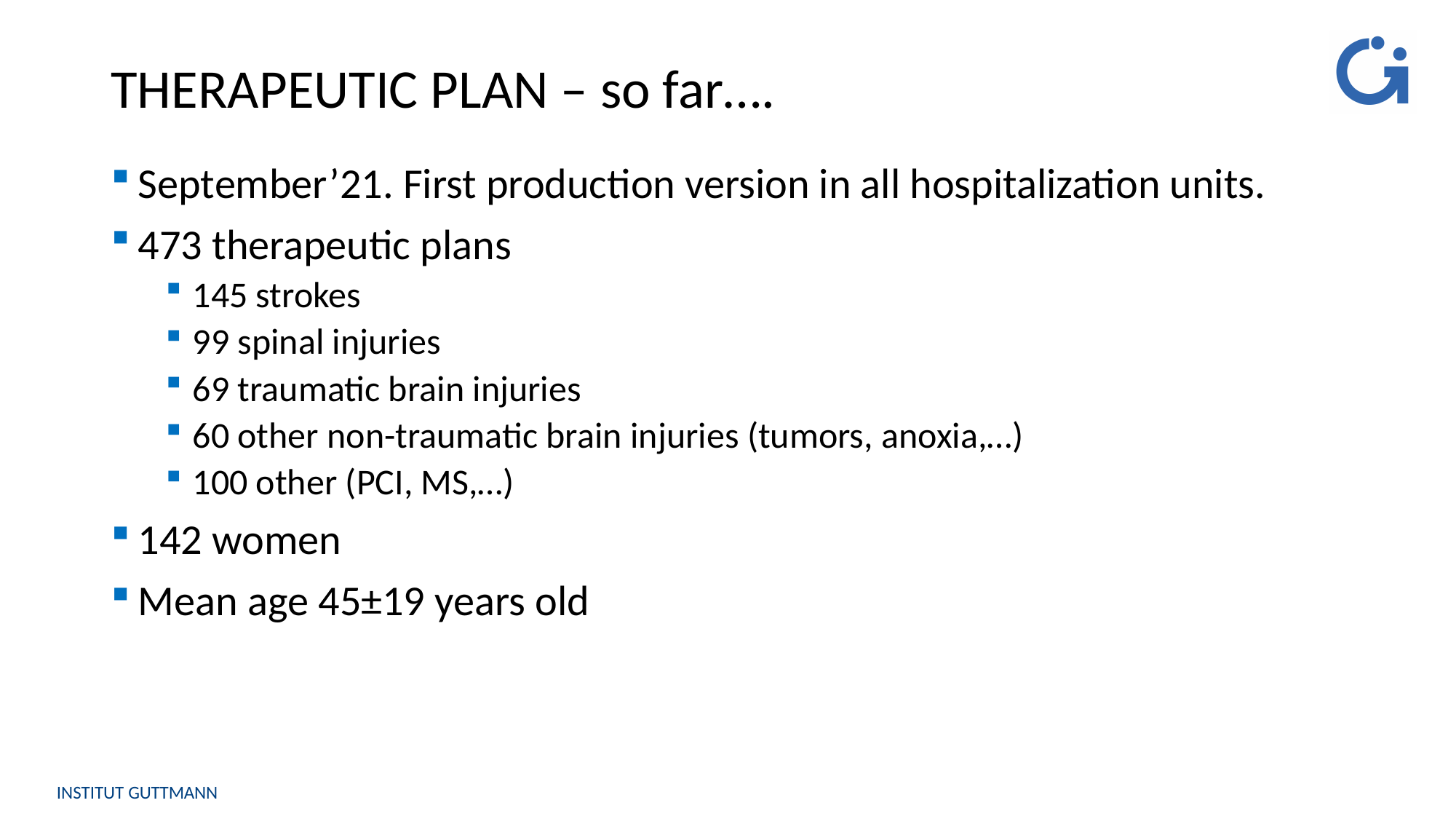

# THERAPEUTIC PLAN – so far….
September’21. First production version in all hospitalization units.
473 therapeutic plans
145 strokes
99 spinal injuries
69 traumatic brain injuries
60 other non-traumatic brain injuries (tumors, anoxia,…)
100 other (PCI, MS,…)
142 women
Mean age 45±19 years old